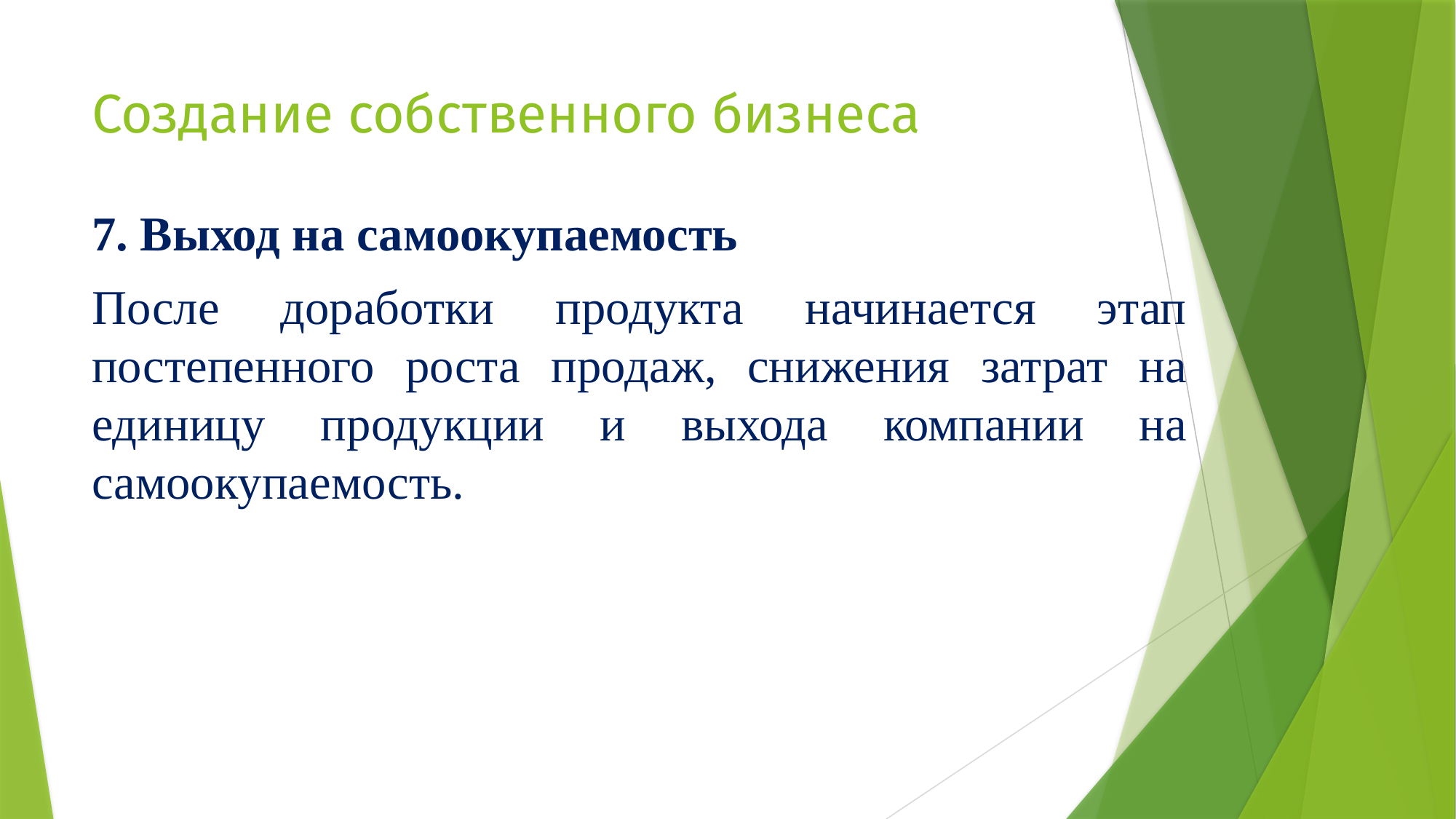

# Создание собственного бизнеса
7. Выход на самоокупаемость
После доработки продукта начинается этап постепенного роста продаж, снижения затрат на единицу продукции и выхода компании на самоокупаемость.